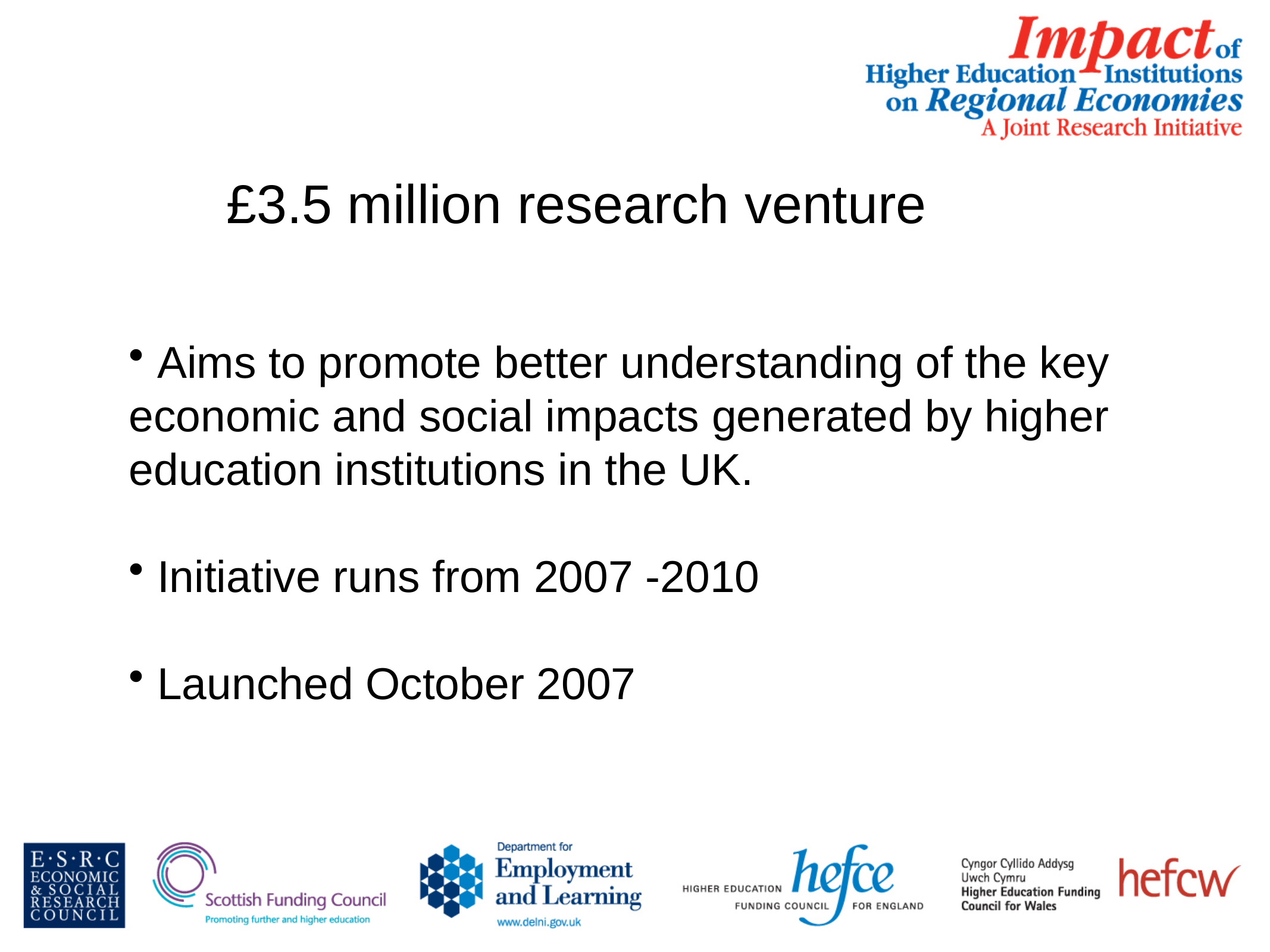

£3.5 million research venture
#
 Aims to promote better understanding of the key economic and social impacts generated by higher education institutions in the UK.

 Initiative runs from 2007 -2010

 Launched October 2007